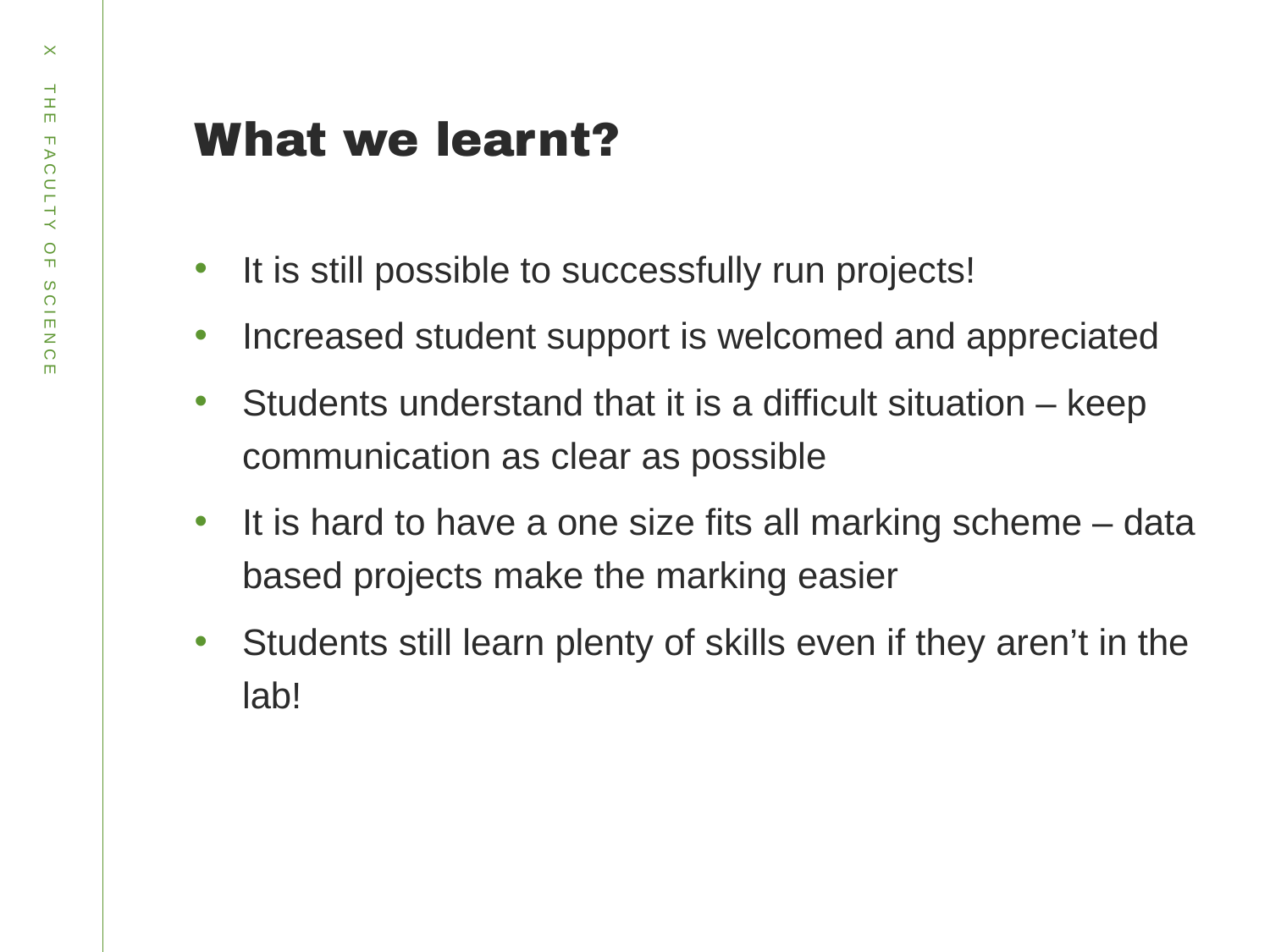

# What we learnt?
It is still possible to successfully run projects!
Increased student support is welcomed and appreciated
Students understand that it is a difficult situation – keep communication as clear as possible
It is hard to have a one size fits all marking scheme – data based projects make the marking easier
Students still learn plenty of skills even if they aren’t in the lab!